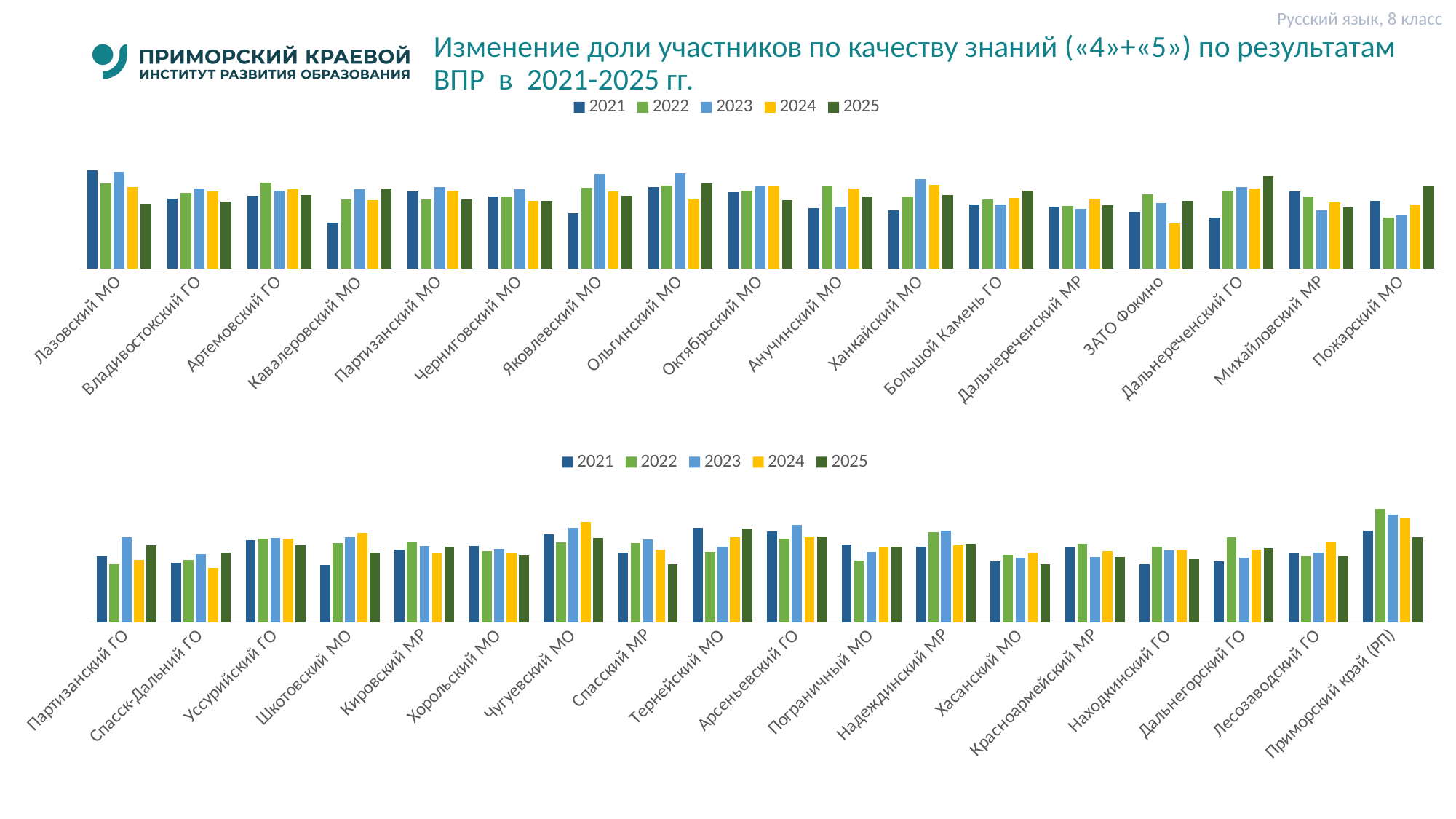

Русский язык, 8 класс
# Изменение доли участников по качеству знаний («4»+«5») по результатам ВПР  в  2021-2025 гг.

### Chart

| Category | 2021 | 2022 | 2023 | 2024 | 2025 |
|---|---|---|---|---|---|
|  | 53.93 | 46.599999999999994 | 53.13 | 44.86 | 35.45 |
|  | 38.41 | 41.57 | 43.72 | 42.19 | 36.67 |
|  | 39.89 | 47.010000000000005 | 42.58 | 43.36 | 40.12 |
|  | 25.0 | 38.019999999999996 | 43.29 | 37.45 | 43.95 |
|  | 42.26 | 38.08 | 44.78 | 42.56 | 37.94 |
|  | 39.55 | 39.36 | 43.58 | 37.1 | 37.23 |
|  | 30.3 | 44.269999999999996 | 51.75 | 42.19 | 40.0 |
|  | 44.68 | 45.449999999999996 | 52.24 | 37.78 | 46.6 |
|  | 42.04 | 42.69 | 44.879999999999995 | 45.209999999999994 | 37.69 |
|  | 33.339999999999996 | 44.92 | 33.79 | 43.88 | 39.66 |
|  | 32.03 | 39.43 | 49.09 | 46.03 | 40.11 |
|  | 35.08 | 37.91 | 35.15 | 38.81 | 42.55 |
|  | 34.12 | 34.41 | 32.64 | 38.36 | 34.89 |
|  | 31.18 | 40.8 | 36.07 | 24.740000000000002 | 37.18 |
|  | 28.04 | 42.64 | 44.86 | 43.89 | 50.6 |
|  | 42.29 | 39.61 | 31.9 | 36.16 | 33.67 |
|  | 37.19 | 28.0 | 29.11 | 34.96 | 44.91 |

### Chart

| Category | 2021 | 2022 | 2023 | 2024 | 2025 |
|---|---|---|---|---|---|
| Партизанский ГО | 36.53 | 31.93 | 46.89 | 34.519999999999996 | 42.31 |
| Спасск-Дальний ГО | 32.83 | 34.269999999999996 | 37.53 | 30.0 | 38.27 |
| Уссурийский ГО | 45.06 | 46.099999999999994 | 46.21 | 46.07 | 42.400000000000006 |
| Шкотовский МО | 31.61 | 43.45 | 46.769999999999996 | 49.25 | 38.26 |
| Кировский МР | 40.0 | 44.21 | 41.92 | 37.879999999999995 | 41.67 |
| Хорольский МО | 42.150000000000006 | 39.18 | 40.230000000000004 | 38.14 | 36.89 |
| Чугуевский МО | 48.36 | 43.81 | 52.120000000000005 | 55.260000000000005 | 46.370000000000005 |
| Спасский МР | 38.42999999999999 | 43.650000000000006 | 45.45 | 40.080000000000005 | 32.06 |
| Тернейский МО | 52.07 | 38.89 | 41.73 | 46.9 | 51.76 |
| Арсеньевский ГО | 50.0 | 45.809999999999995 | 53.46 | 46.83 | 47.3 |
| Пограничный МО | 42.69 | 34.12 | 38.92 | 41.21 | 41.71 |
| Надеждинский МР | 41.55 | 49.43 | 50.540000000000006 | 42.57 | 43.14 |
| Хасанский МО | 33.47 | 37.3 | 35.379999999999995 | 38.3 | 31.85 |
| Красноармейский МР | 41.34 | 43.13 | 36.0 | 39.2 | 35.84 |
| Находкинский ГО | 32.13 | 41.49 | 39.55 | 39.83 | 34.870000000000005 |
| Дальнегорский ГО | 33.58 | 46.9 | 35.7 | 40.0 | 40.97 |
| Лесозаводский ГО | 38.18000000000001 | 36.46 | 38.4 | 44.580000000000005 | 36.519999999999996 |
| Приморский край (РП) | 50.550000000000004 | 62.3 | 59.4 | 57.31999999999999 | 46.72 |